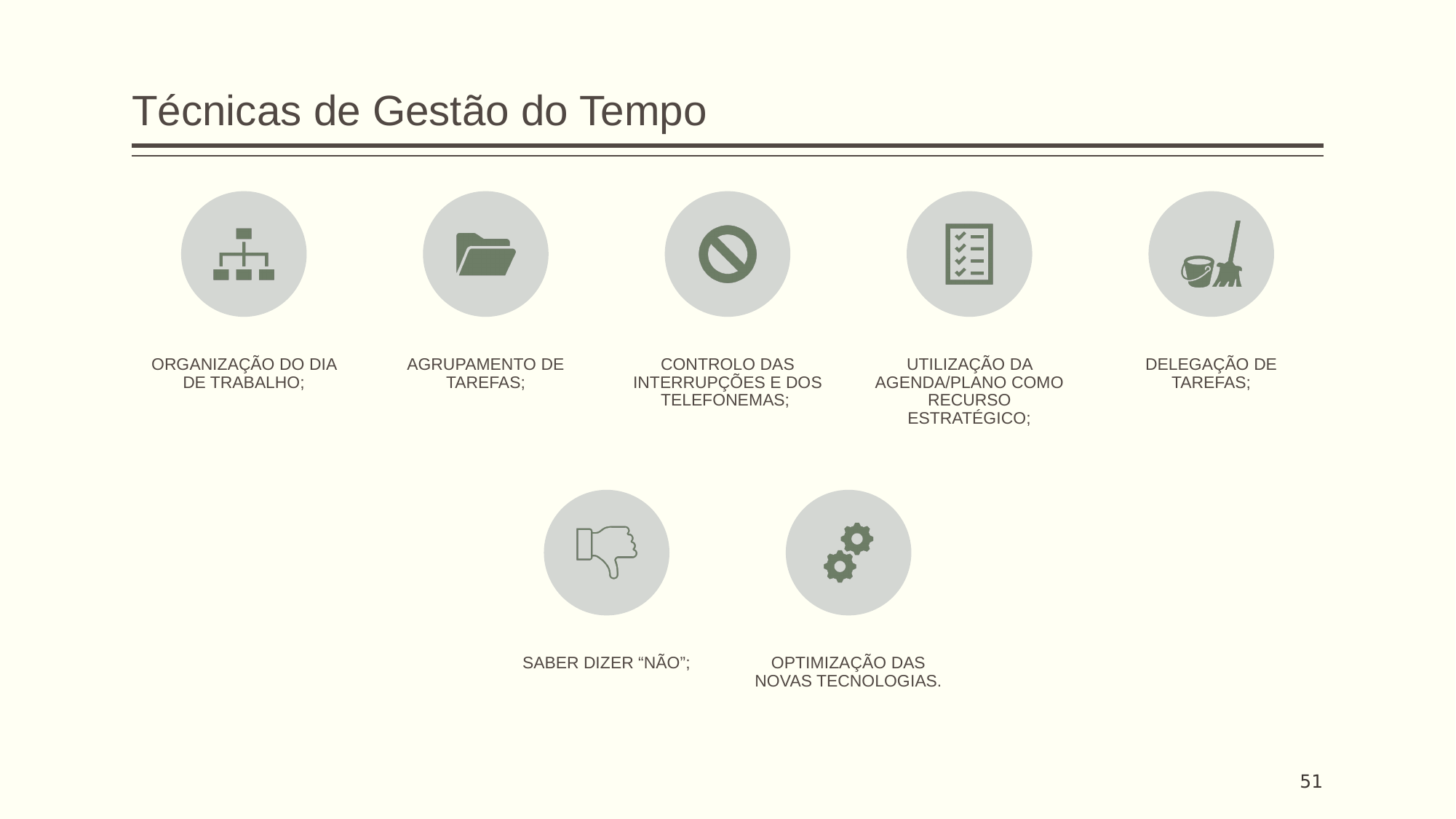

# Técnicas de Gestão do Tempo
Organização do dia de trabalho;
Agrupamento de tarefas;
Controlo das interrupções e dos telefonemas;
Utilização da agenda/plano como recurso estratégico;
Delegação de tarefas;
Saber dizer “NÃO”;
Optimização das novas tecnologias.
51